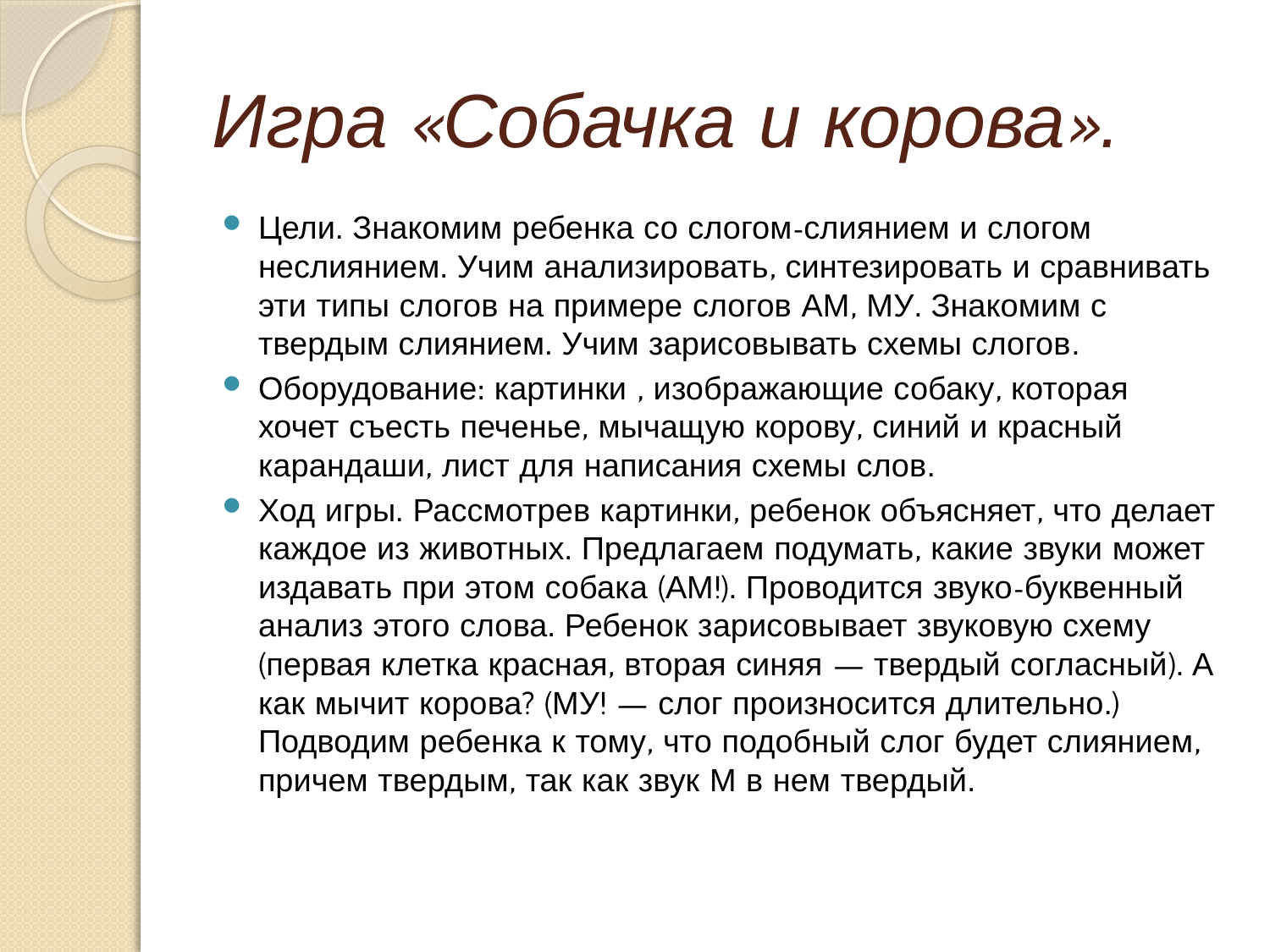

# Игра «Собачка и корова».
Цели. Знакомим ребенка со слогом-слиянием и слогом  неслиянием. Учим анализировать, синтезировать и сравнивать эти типы слогов на примере слогов АМ, МУ. Знакомим с твердым слиянием. Учим зарисовывать схемы слогов.
Оборудование: картинки , изображающие собаку, которая  хочет съесть печенье, мычащую корову, синий и красный карандаши, лист для написания схемы слов.
Ход игры. Рассмотрев картинки, ребенок объясняет, что делает каждое из животных. Предлагаем подумать, какие звуки может издавать при этом собака (АМ!). Проводится звуко-буквенный анализ этого слова. Ребенок зарисовывает звуковую схему (первая клетка красная, вторая синяя — твердый согласный). А как мычит корова? (МУ! — слог произносится длительно.) Подводим ребенка к тому, что подобный слог будет слиянием, причем твердым, так как звук М в нем твердый.